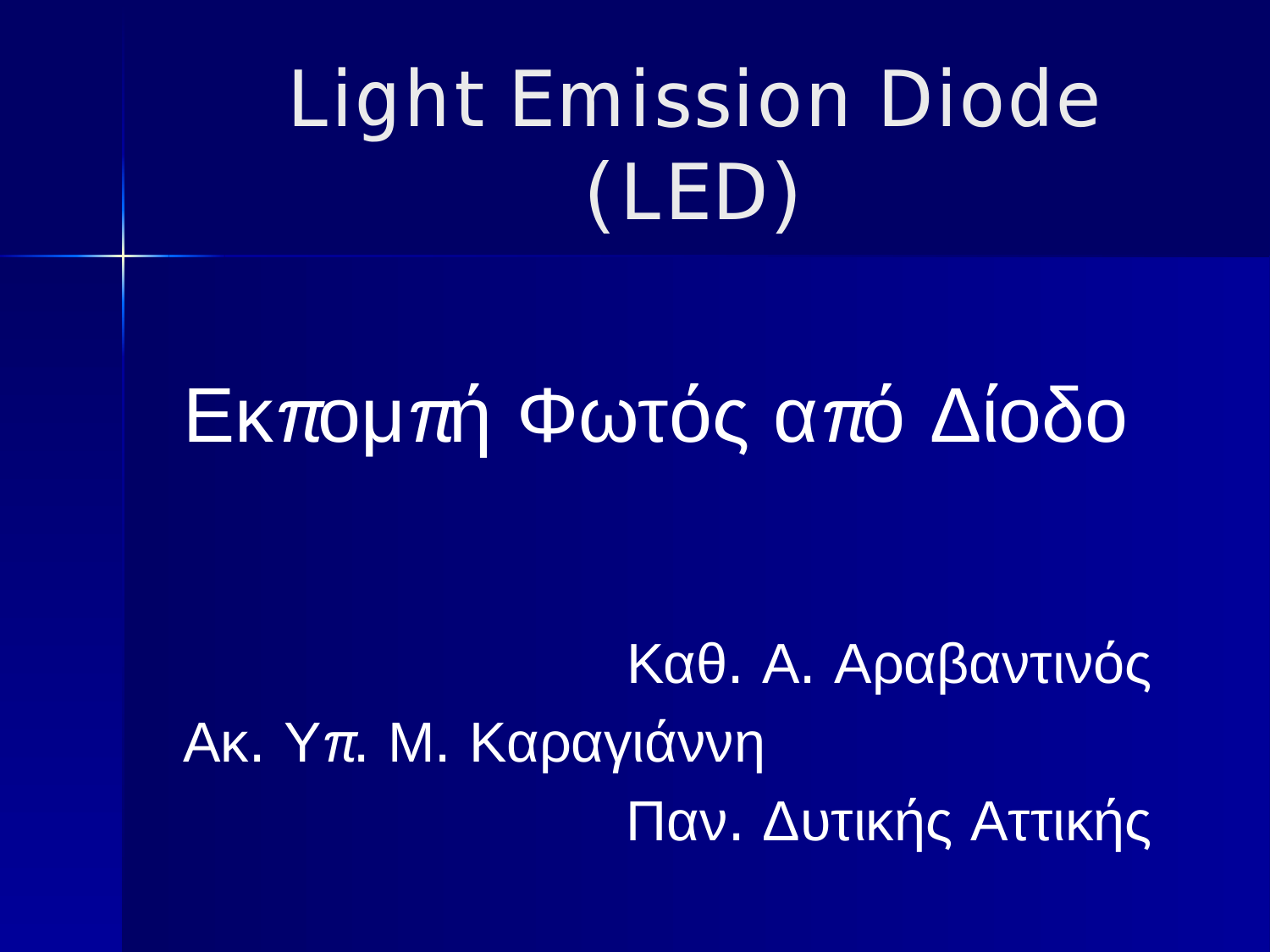

# Light Emission Diode (LED)

Εκπομπή Φωτός από Δίοδο

                      Καθ. Α. Αραβαντινός
Ακ. Υπ. Μ. Καραγιάννη
Παν. Δυτικής Αττικής